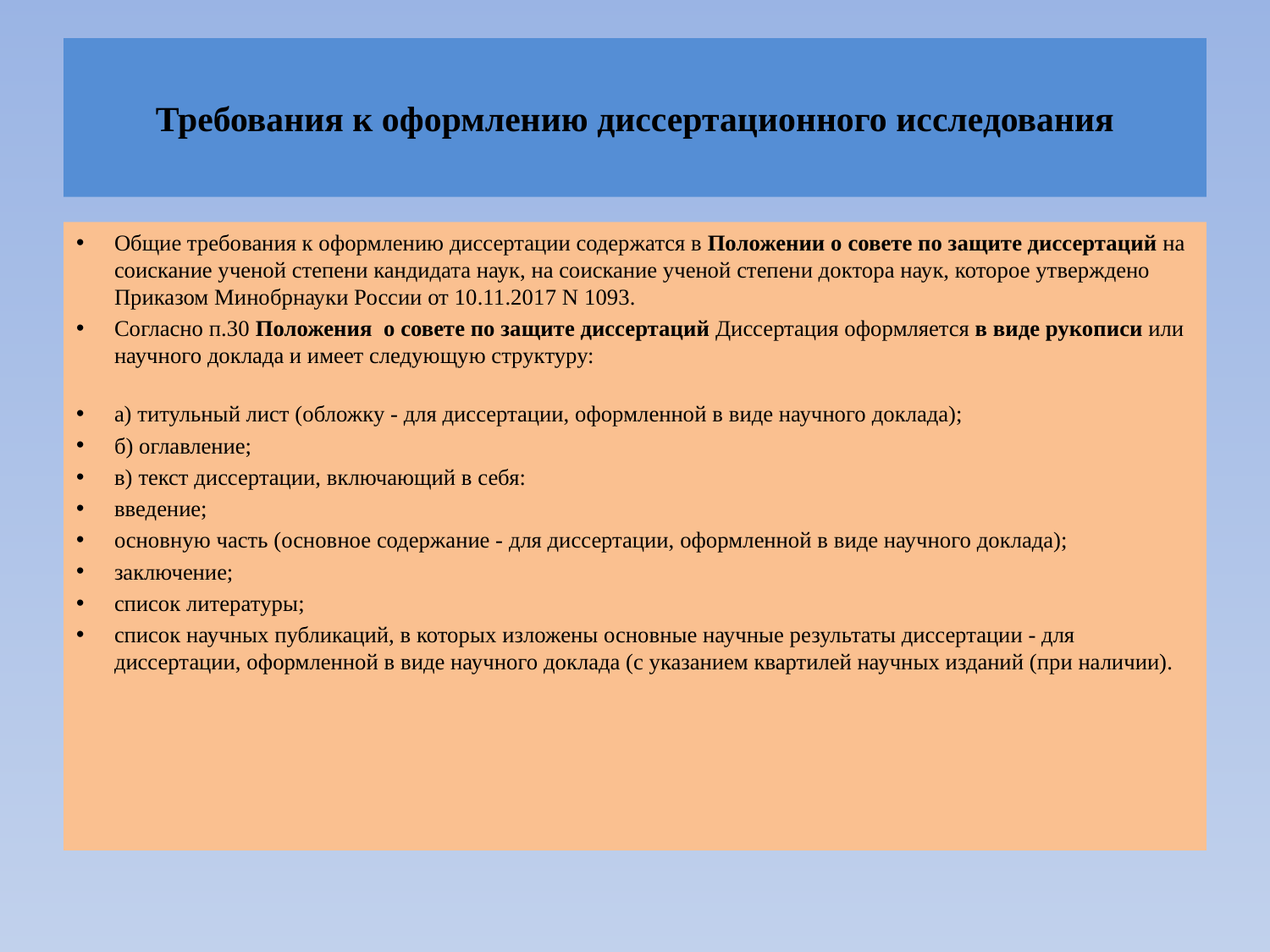

# Требования к оформлению диссертационного исследования
Общие требования к оформлению диссертации содержатся в Положении о совете по защите диссертаций на соискание ученой степени кандидата наук, на соискание ученой степени доктора наук, которое утверждено Приказом Минобрнауки России от 10.11.2017 N 1093.
Согласно п.30 Положения  о совете по защите диссертаций Диссертация оформляется в виде рукописи или научного доклада и имеет следующую структуру:
а) титульный лист (обложку - для диссертации, оформленной в виде научного доклада);
б) оглавление;
в) текст диссертации, включающий в себя:
введение;
основную часть (основное содержание - для диссертации, оформленной в виде научного доклада);
заключение;
список литературы;
список научных публикаций, в которых изложены основные научные результаты диссертации - для диссертации, оформленной в виде научного доклада (с указанием квартилей научных изданий (при наличии).